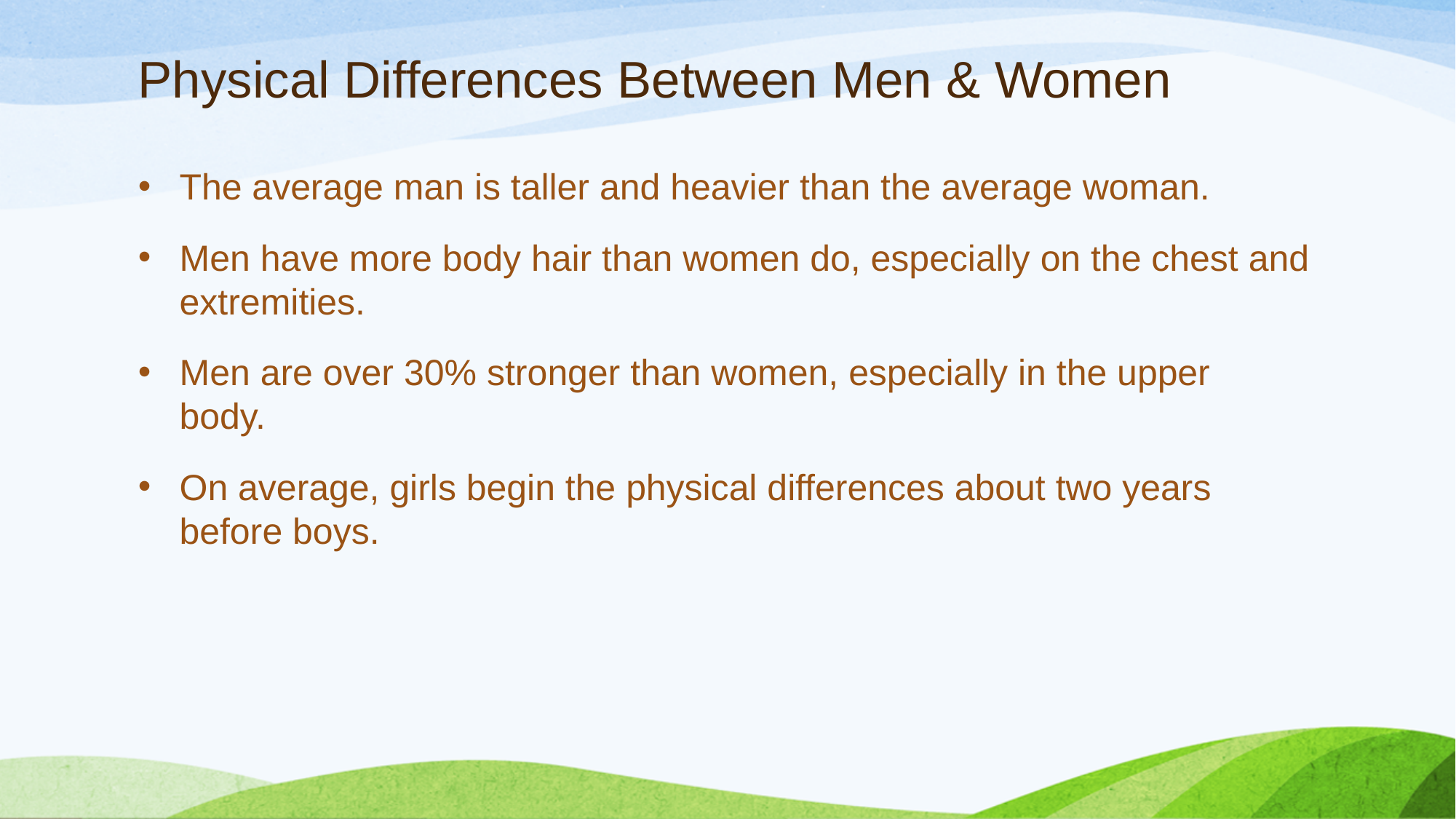

# Physical Differences Between Men & Women
The average man is taller and heavier than the average woman.
Men have more body hair than women do, especially on the chest and extremities.
Men are over 30% stronger than women, especially in the upper body.
On average, girls begin the physical differences about two years before boys.